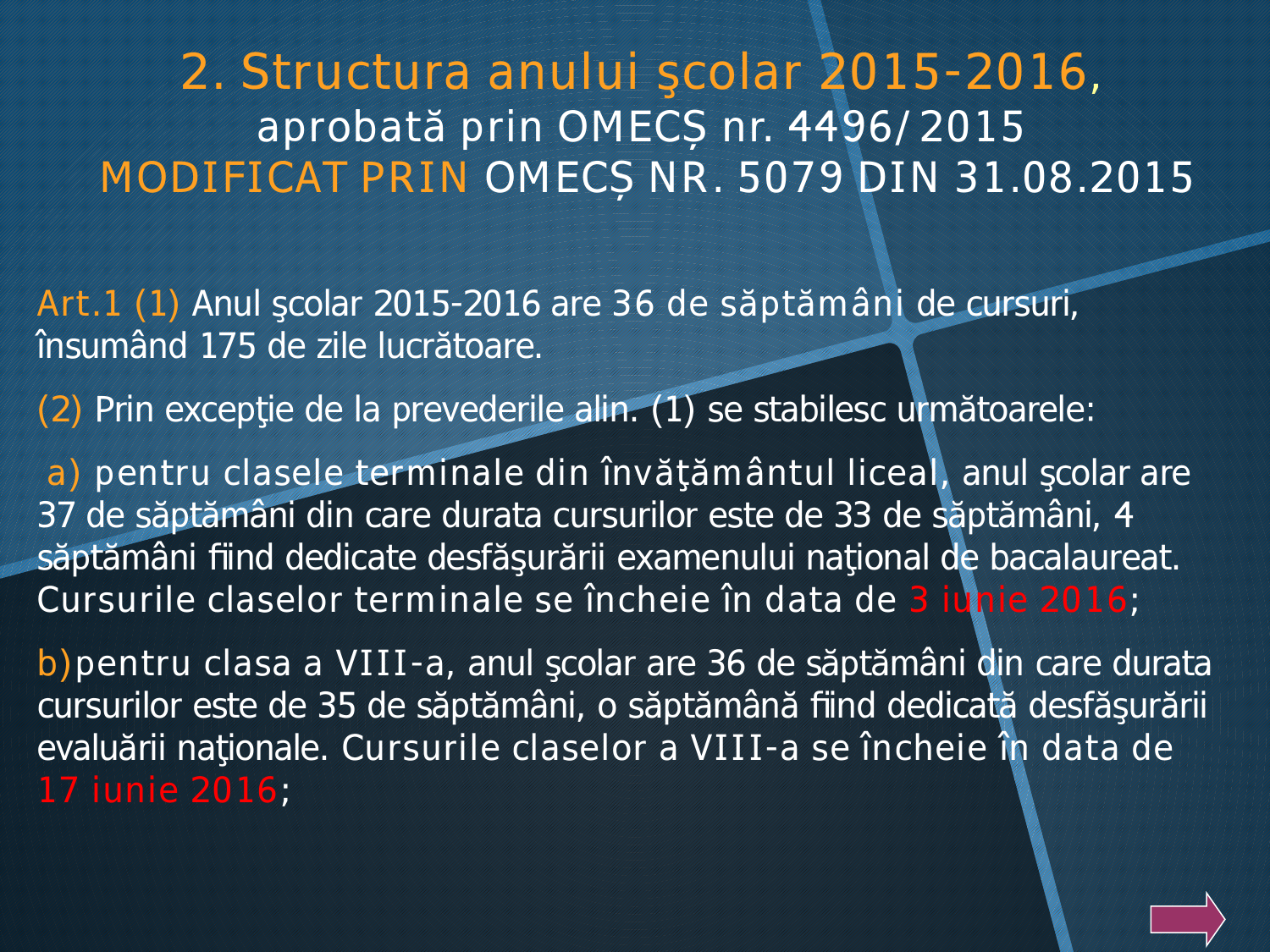

2. Structura anului şcolar 2015-2016,
aprobată prin OMECȘ nr. 4496/2015
MODIFICAT PRIN OMECȘ NR. 5079 DIN 31.08.2015
Art.1 (1) Anul şcolar 2015-2016 are 36 de săptămâni de cursuri, însumând 175 de zile lucrătoare.
(2) Prin excepţie de la prevederile alin. (1) se stabilesc următoarele:
 a) pentru clasele terminale din învăţământul liceal, anul şcolar are 37 de săptămâni din care durata cursurilor este de 33 de săptămâni, 4 săptămâni fiind dedicate desfăşurării examenului naţional de bacalaureat. Cursurile claselor terminale se încheie în data de 3 iunie 2016;
b)pentru clasa a VIII-a, anul şcolar are 36 de săptămâni din care durata cursurilor este de 35 de săptămâni, o săptămână fiind dedicată desfăşurării evaluării naţionale. Cursurile claselor a VIII-a se încheie în data de 17 iunie 2016;